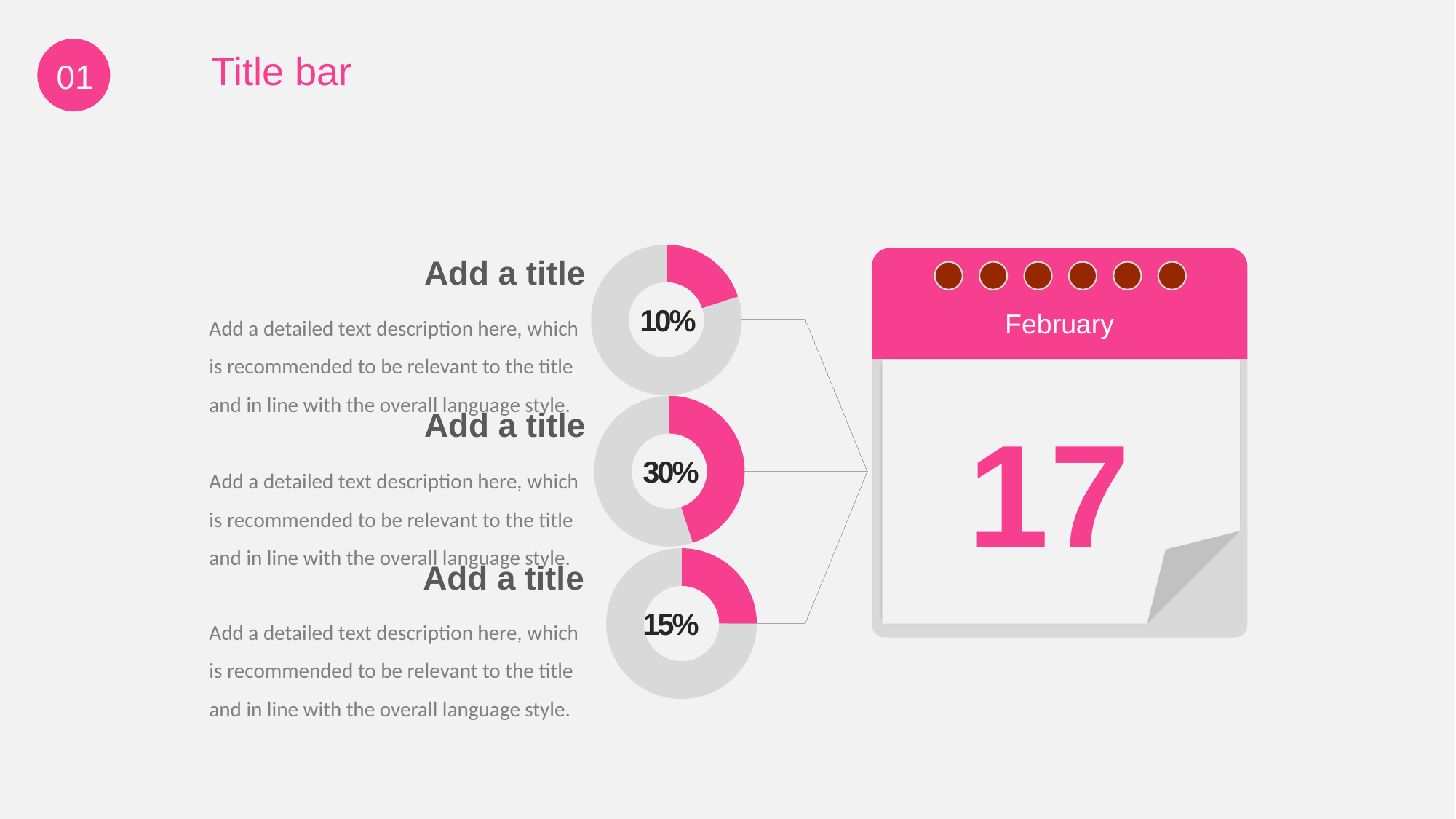

01
Title bar

### Chart

| Category | Sales |
|---|---|
| 1st Qtr | 2.0 |
| 2nd Qtr | 8.0 |

February
17
Add a title
Add a detailed text description here, which is recommended to be relevant to the title and in line with the overall language style.
10%

### Chart

| Category | Sales |
|---|---|
| 1st Qtr | 45.0 |
| 2nd Qtr | 55.0 |
Add a title
Add a detailed text description here, which is recommended to be relevant to the title and in line with the overall language style.
30%

### Chart

| Category | Sales |
|---|---|
| 1st Qtr | 2.0 |
| 2nd Qtr | 6.0 |
Add a title
Add a detailed text description here, which is recommended to be relevant to the title and in line with the overall language style.
15%